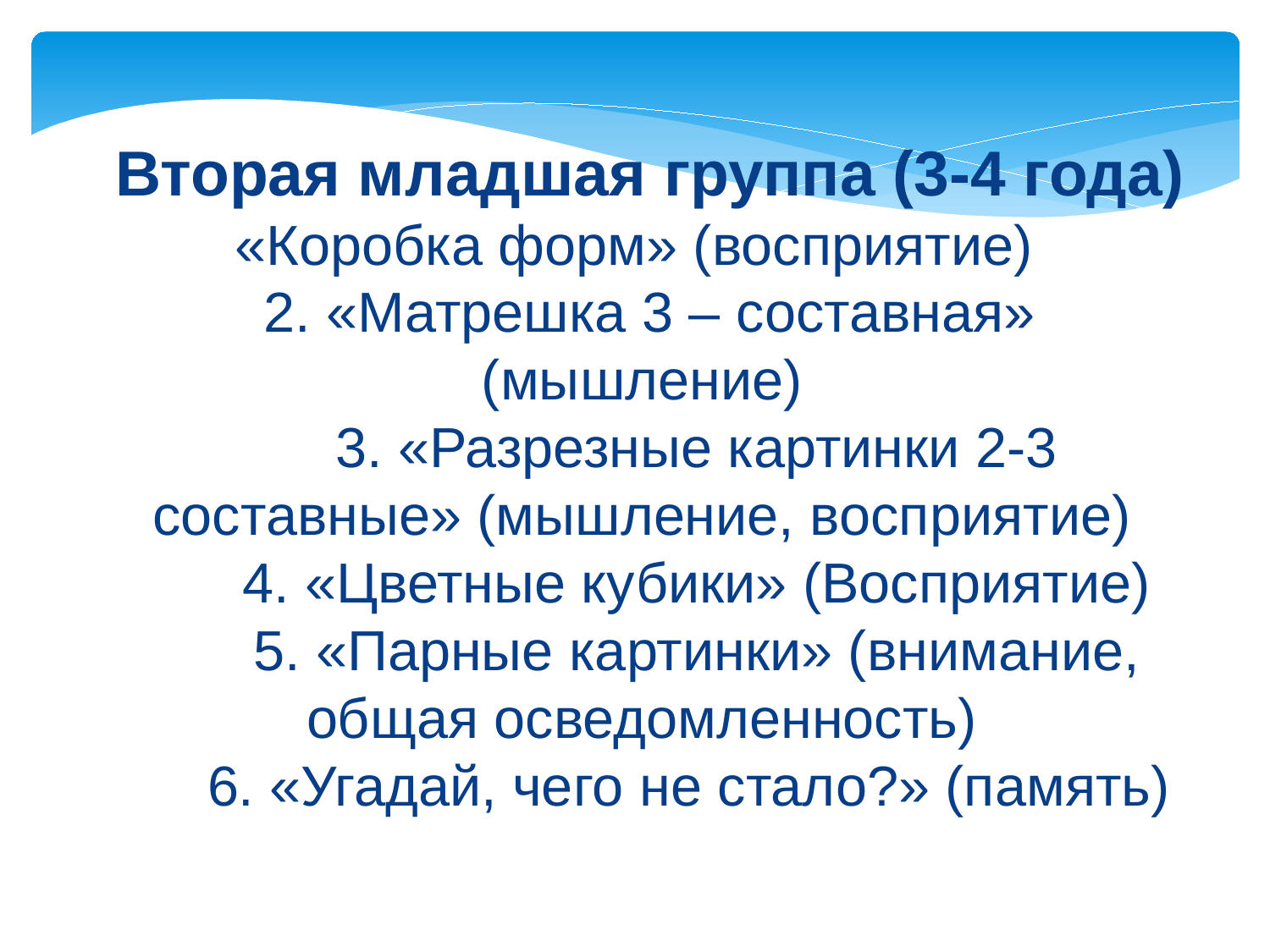

Вторая младшая группа (3-4 года)
«Коробка форм» (восприятие)
2. «Матрешка 3 – составная» (мышление)
      3. «Разрезные картинки 2-3 составные» (мышление, восприятие)
      4. «Цветные кубики» (Восприятие)
      5. «Парные картинки» (внимание, общая осведомленность)
      6. «Угадай, чего не стало?» (память)